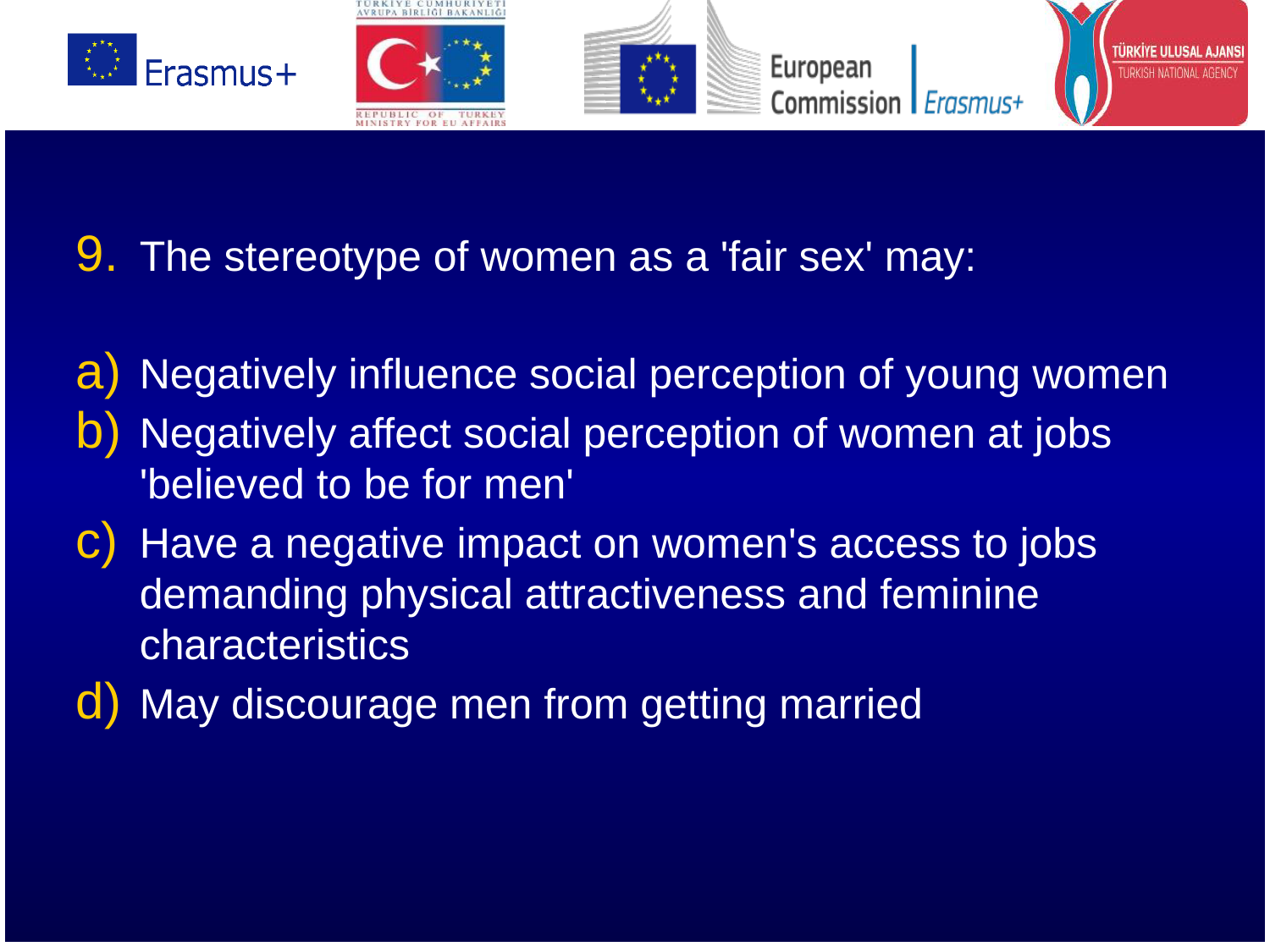

The stereotype of women as a 'fair sex' may:

Negatively influence social perception of young women
Negatively affect social perception of women at jobs 'believed to be for men'
Have a negative impact on women's access to jobs demanding physical attractiveness and feminine characteristics
May discourage men from getting married